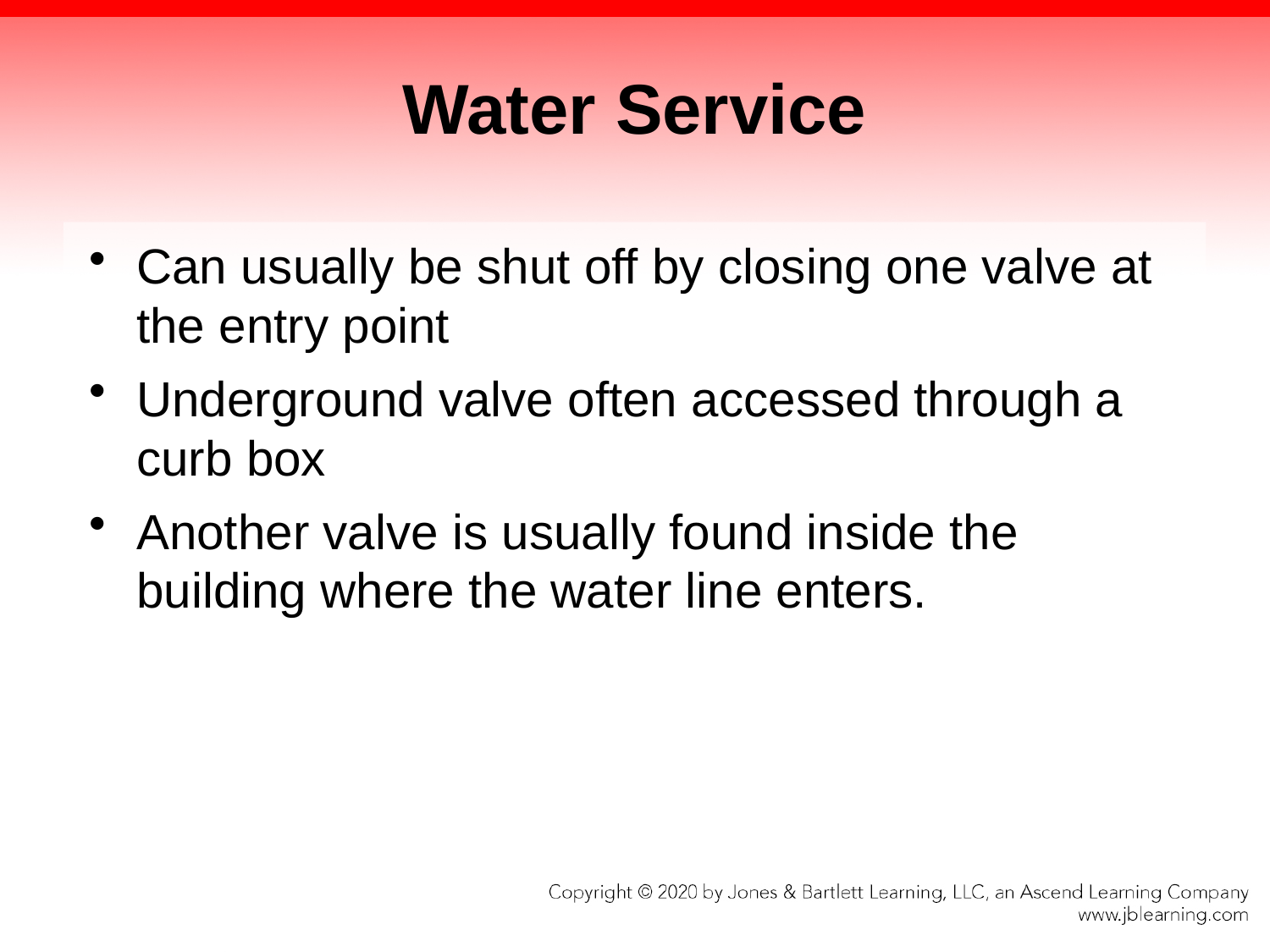

# Water Service
Can usually be shut off by closing one valve at the entry point
Underground valve often accessed through a curb box
Another valve is usually found inside the building where the water line enters.